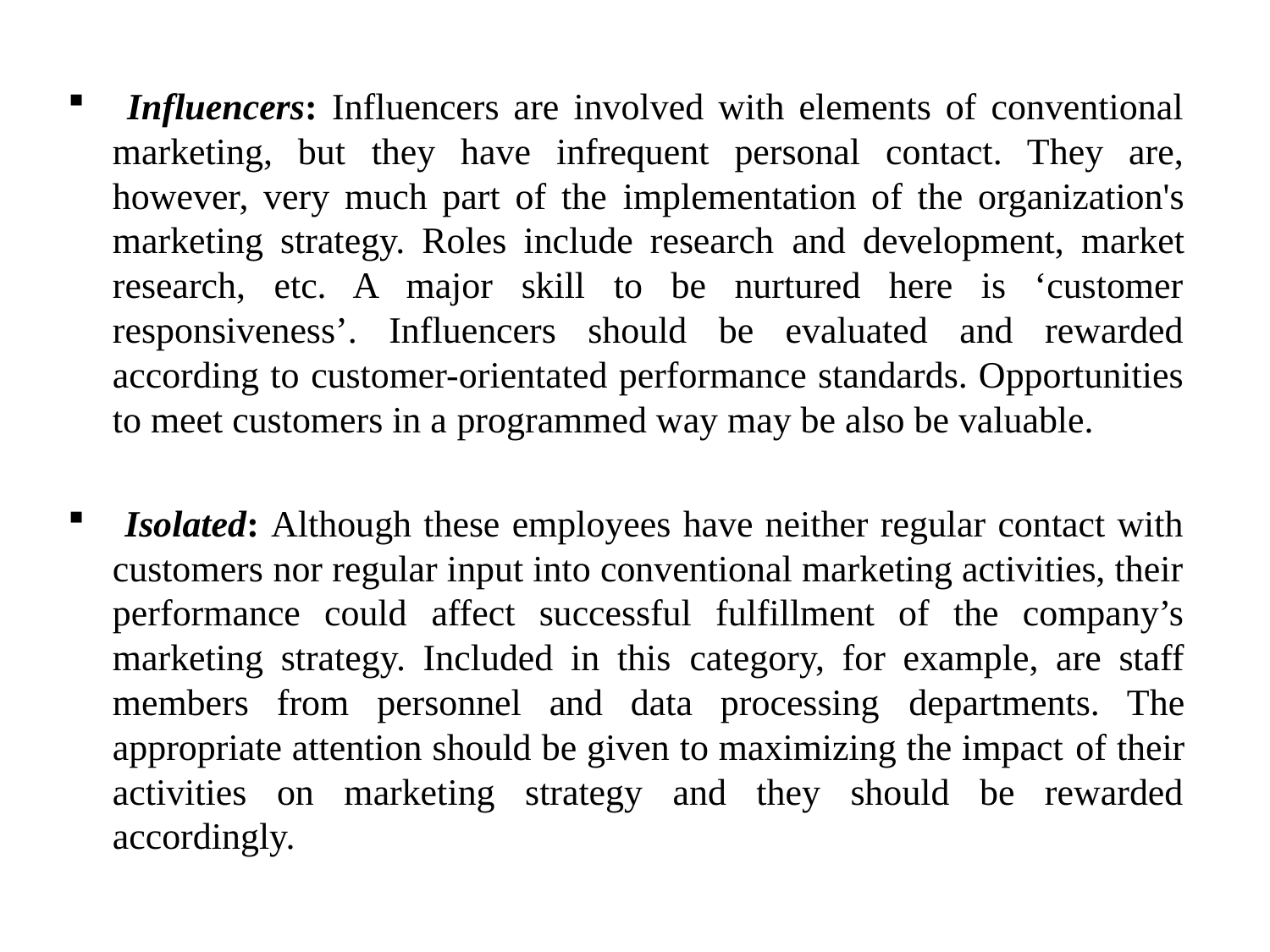

Influencers: Influencers are involved with elements of conventional marketing, but they have infrequent personal contact. They are, however, very much part of the implementation of the organization's marketing strategy. Roles include research and development, market research, etc. A major skill to be nurtured here is ‘customer responsiveness’. Influencers should be evaluated and rewarded according to customer-orientated performance standards. Opportunities to meet customers in a programmed way may be also be valuable.

 Isolated: Although these employees have neither regular contact with customers nor regular input into conventional marketing activities, their performance could affect successful fulfillment of the company’s marketing strategy. Included in this category, for example, are staff members from personnel and data processing departments. The appropriate attention should be given to maximizing the impact of their activities on marketing strategy and they should be rewarded accordingly.